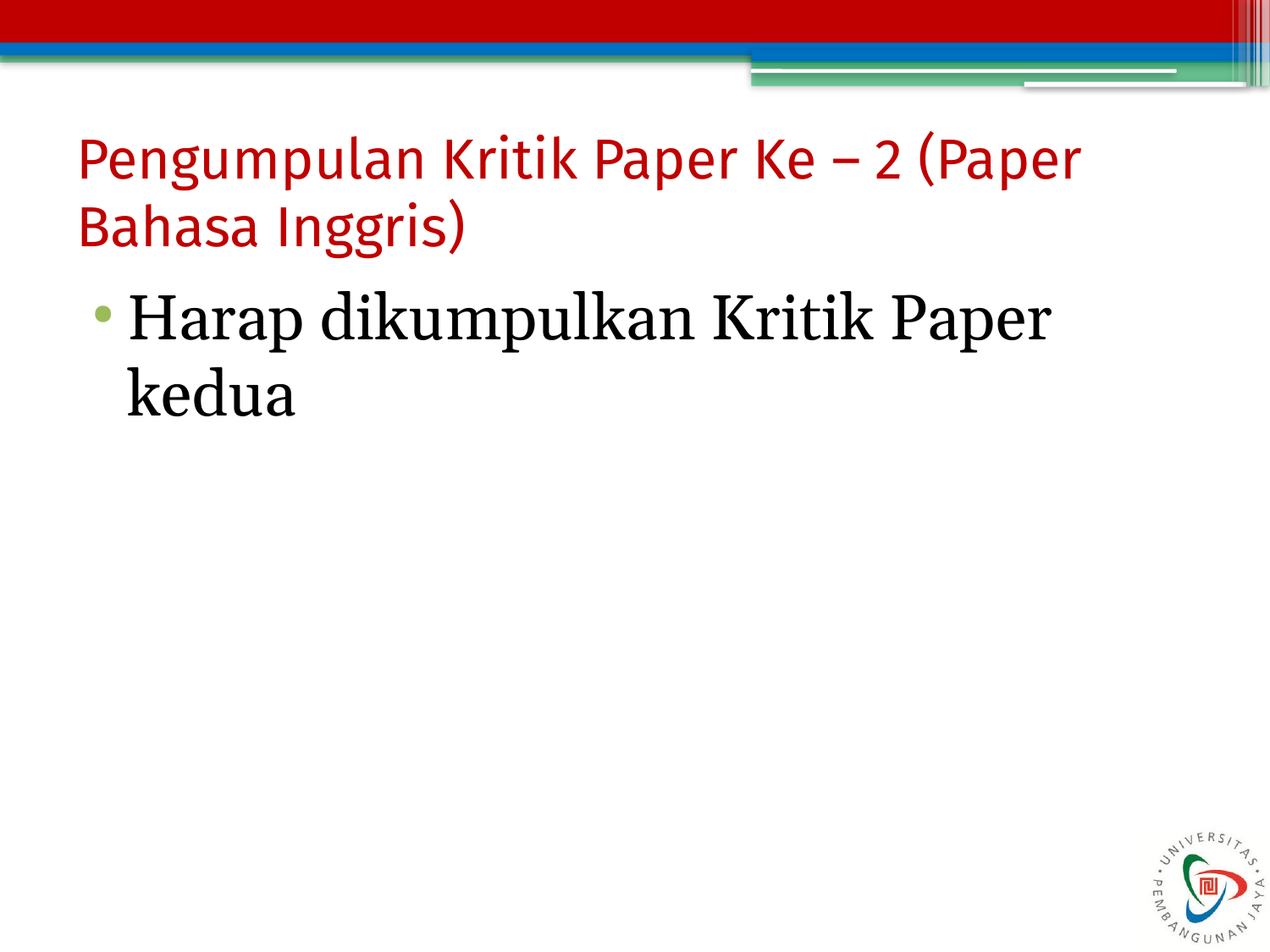

# Pengumpulan Kritik Paper Ke – 2 (Paper Bahasa Inggris)
Harap dikumpulkan Kritik Paper kedua